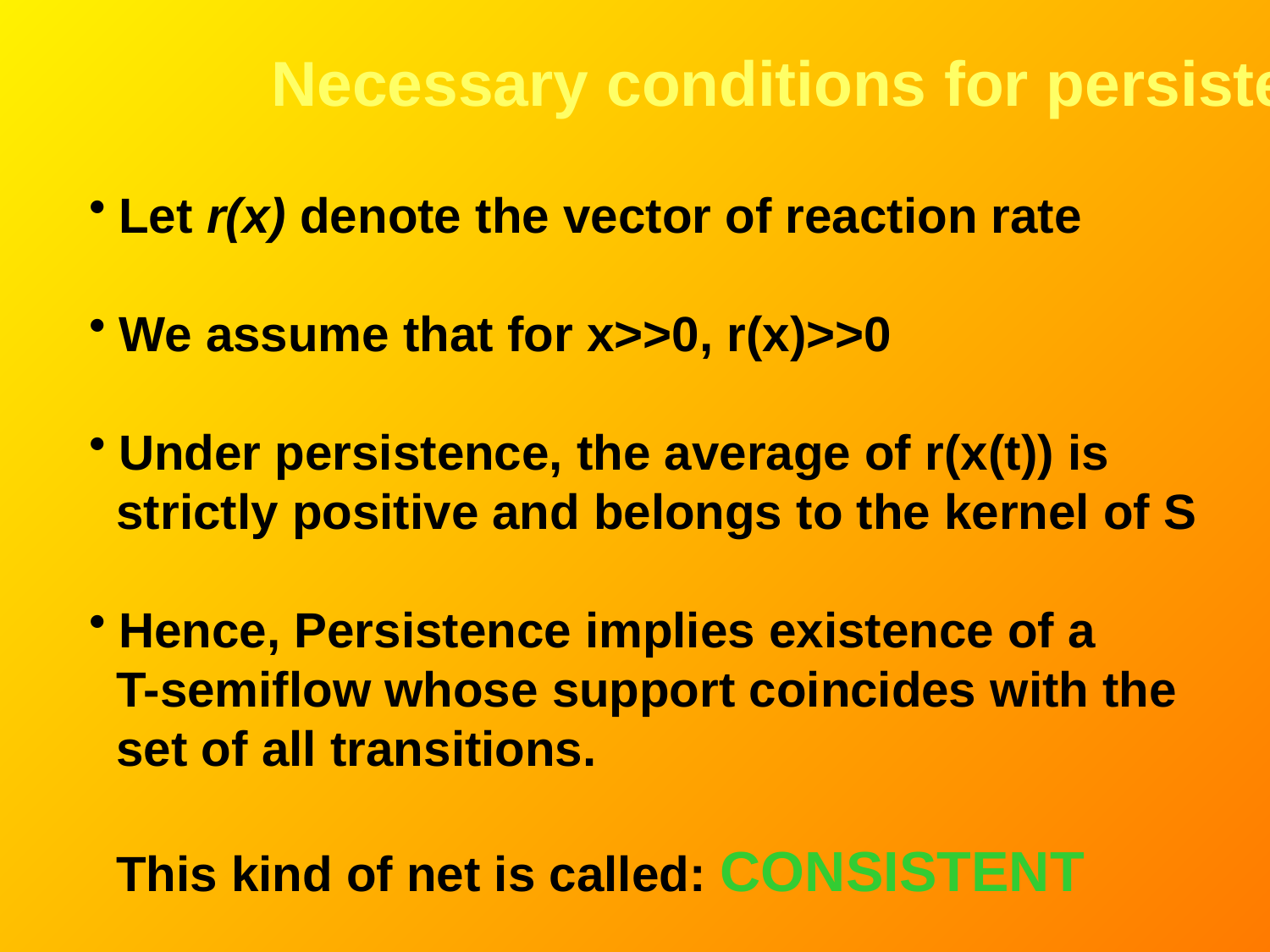

Necessary conditions for persistence
Let r(x) denote the vector of reaction rate

We assume that for x>>0, r(x)>>0

Under persistence, the average of r(x(t)) is
  strictly positive and belongs to the kernel of S

Hence, Persistence implies existence of a
  T-semiflow whose support coincides with the
  set of all transitions.

  This kind of net is called: CONSISTENT